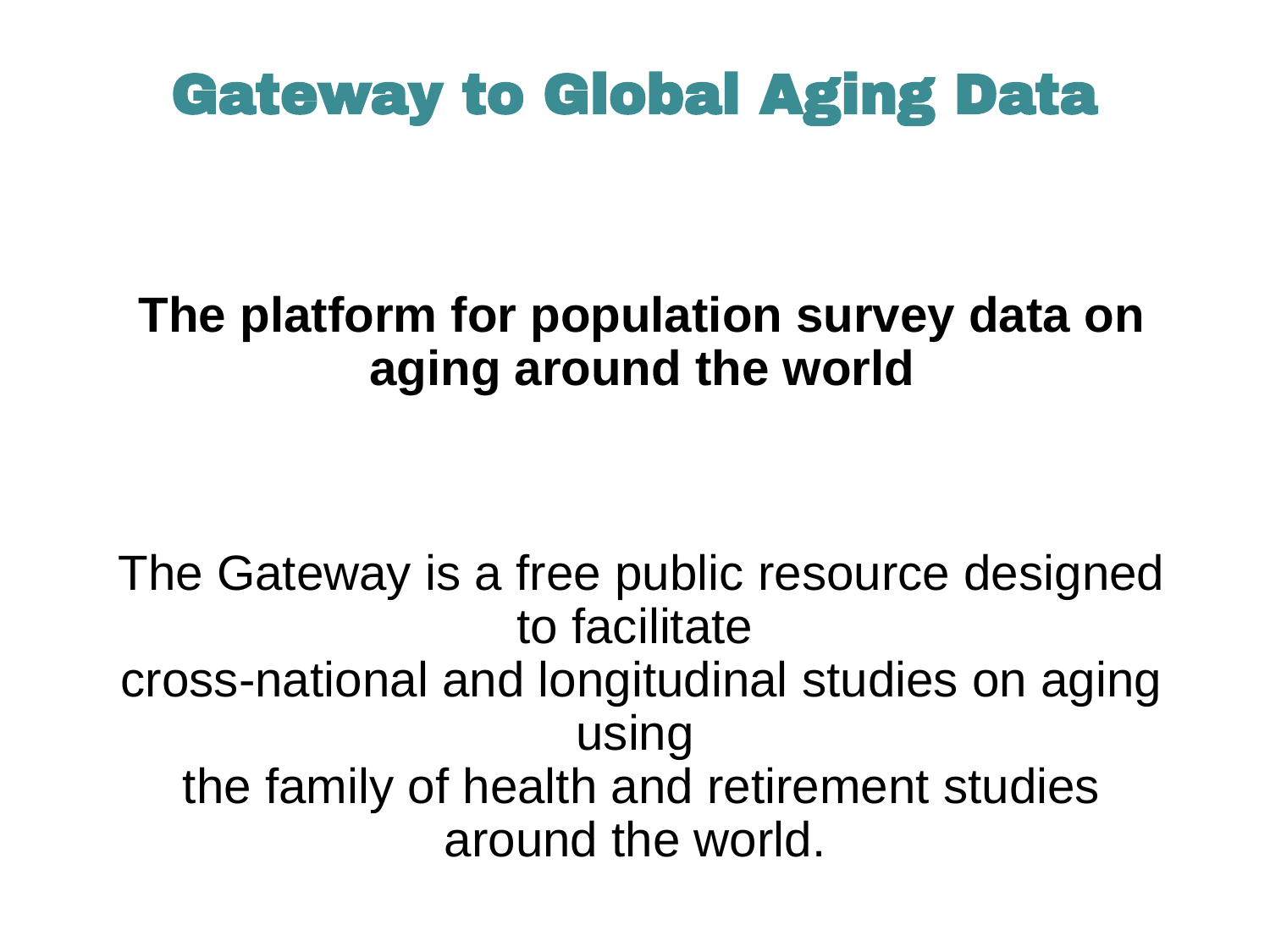

# Gateway to Global Aging Data

The platform for population survey data on aging around the world

The Gateway is a free public resource designed to facilitate
cross-national and longitudinal studies on aging using
the family of health and retirement studies around the world.

www.g2aging.org